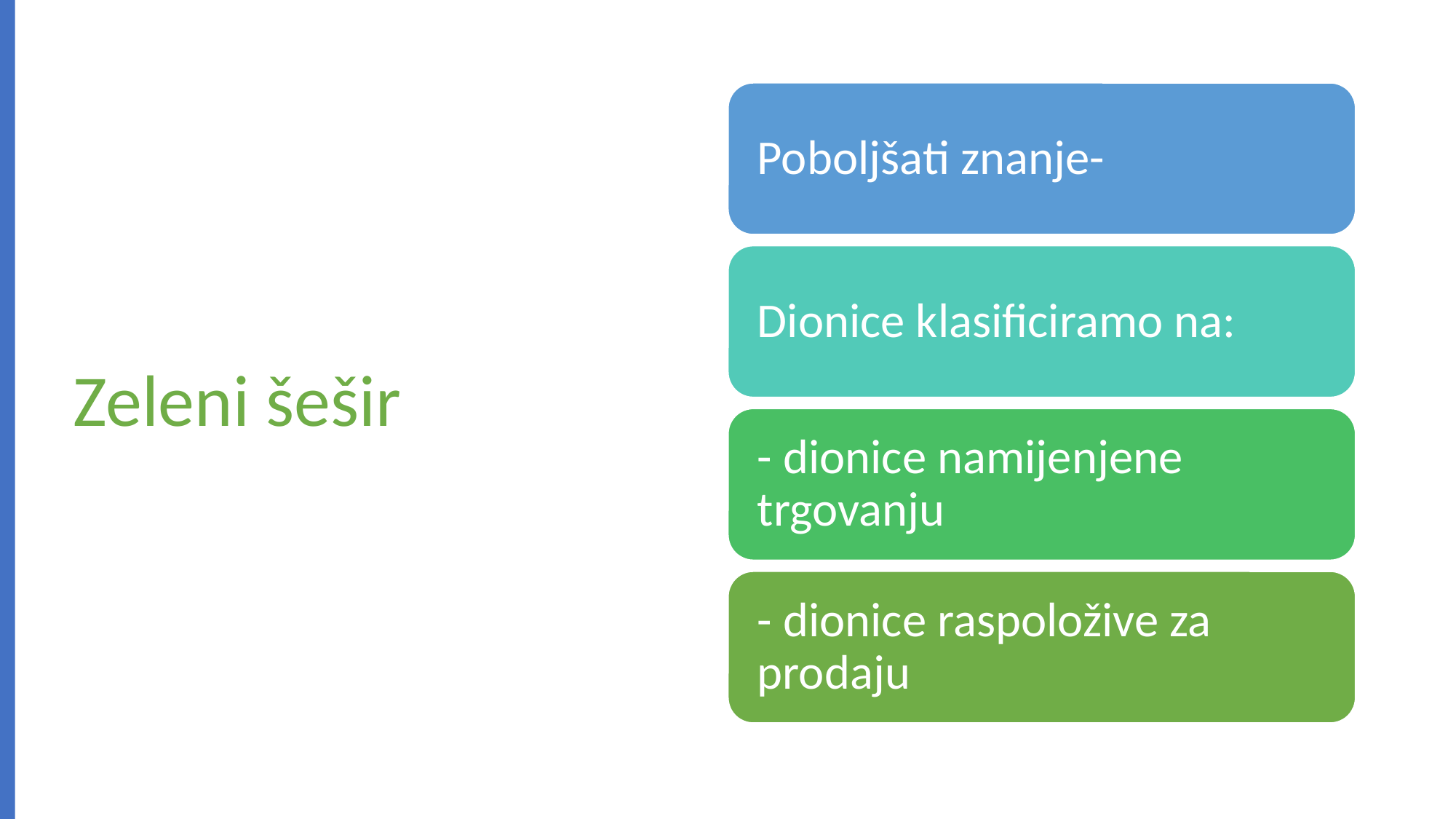

# Zeleni šešir
Poboljšati znanje-
Dionice klasificiramo na:
- dionice namijenjene trgovanju
- dionice raspoložive za prodaju